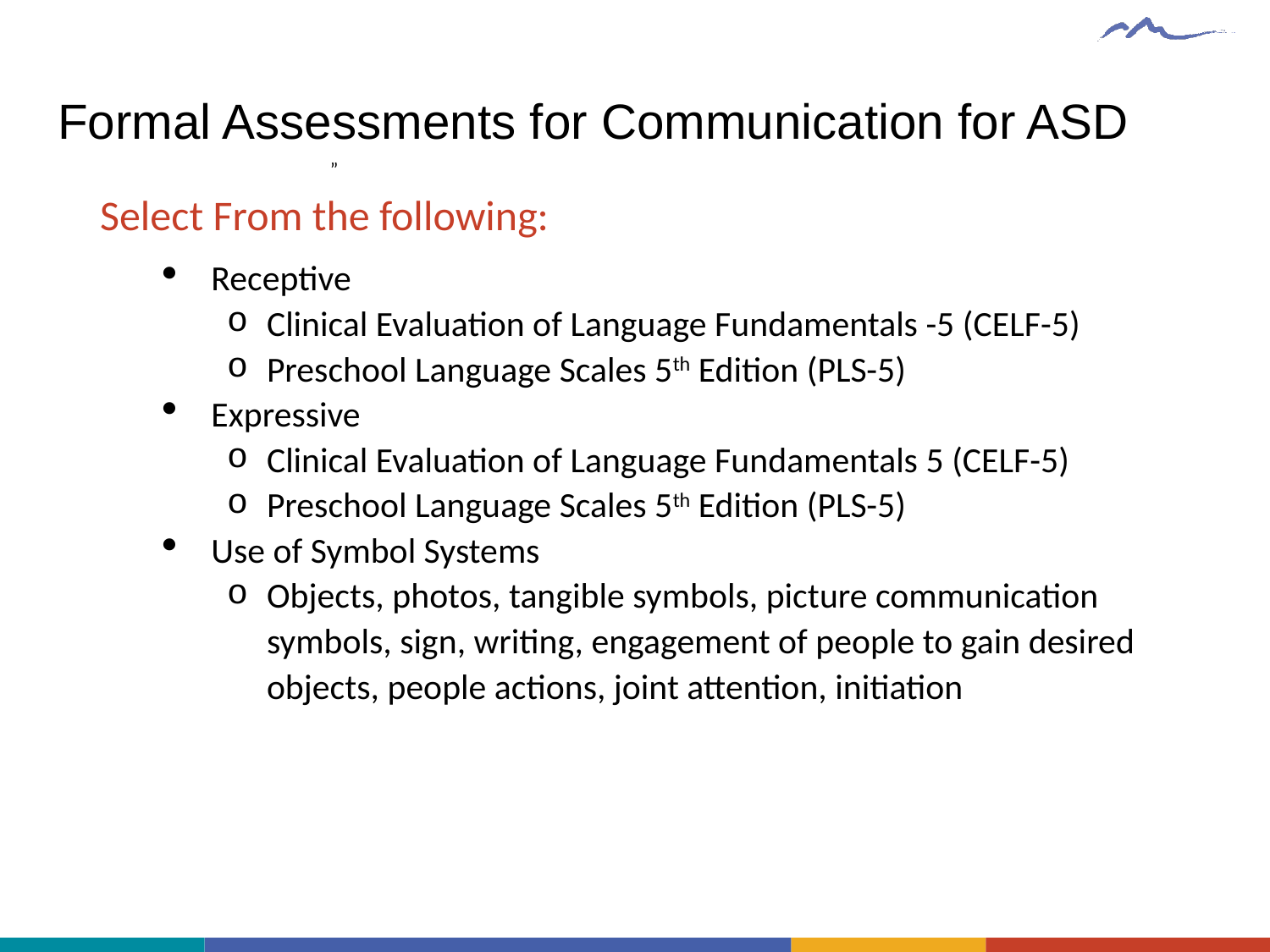

# Formal Assessments for Communication for ASD
”
Select From the following:
Receptive
Clinical Evaluation of Language Fundamentals -5 (CELF-5)
Preschool Language Scales 5th Edition (PLS-5)
Expressive
Clinical Evaluation of Language Fundamentals 5 (CELF-5)
Preschool Language Scales 5th Edition (PLS-5)
Use of Symbol Systems
Objects, photos, tangible symbols, picture communication symbols, sign, writing, engagement of people to gain desired objects, people actions, joint attention, initiation